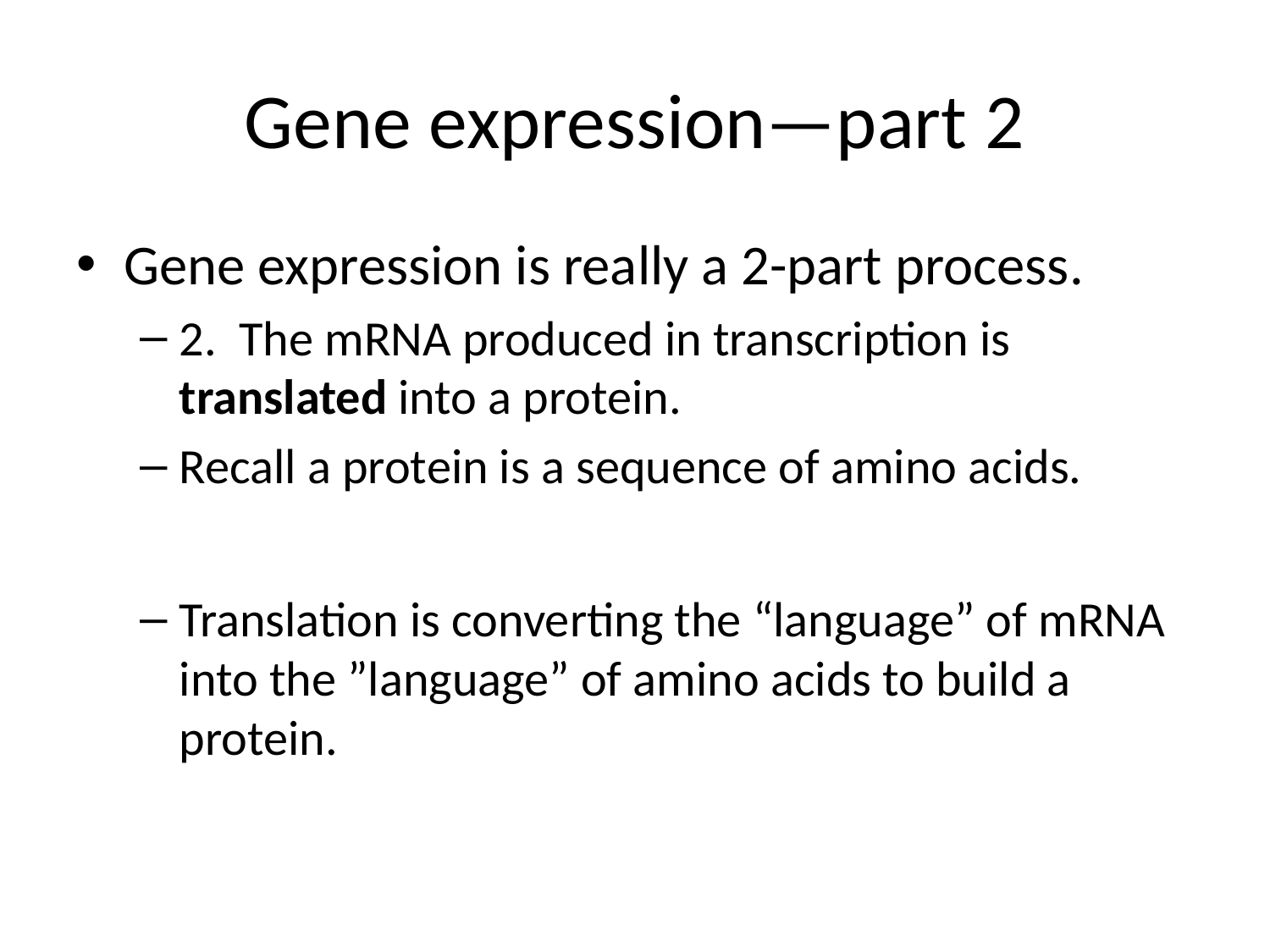

# Gene expression—part 2
Gene expression is really a 2-part process.
2.  The mRNA produced in transcription is translated into a protein.
Recall a protein is a sequence of amino acids.

Translation is converting the “language” of mRNA into the ”language” of amino acids to build a protein.